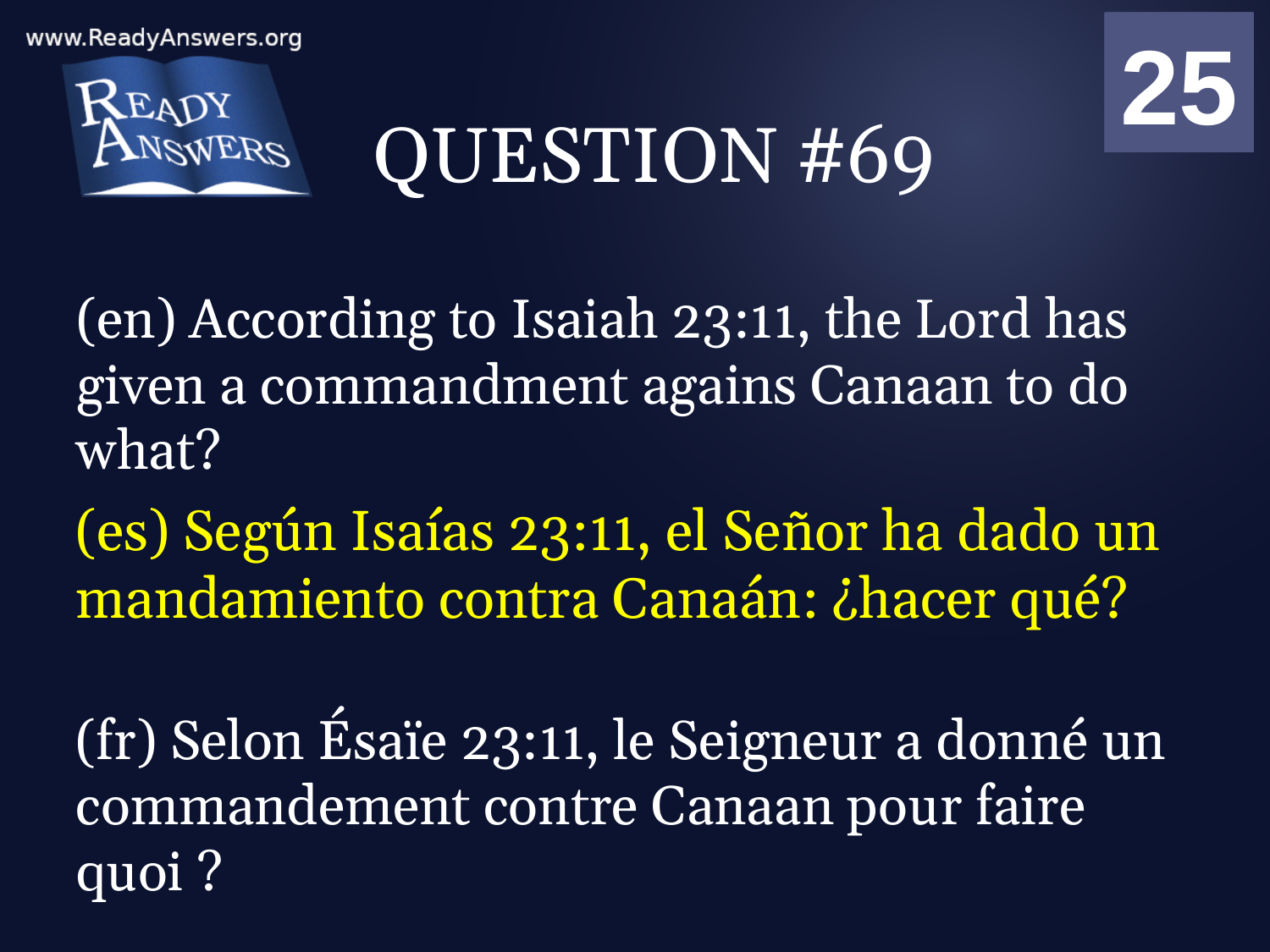

01
02
03
04
05
06
07
08
09
10
11
12
13
14
15
16
17
18
19
20
21
22
23
24
25
00
# QUESTION #69
(en) According to Isaiah 23:11, the Lord has given a commandment agains Canaan to do what?
(es) Según Isaías 23:11, el Señor ha dado un mandamiento contra Canaán: ¿hacer qué?
(fr) Selon Ésaïe 23:11, le Seigneur a donné un commandement contre Canaan pour faire quoi ?